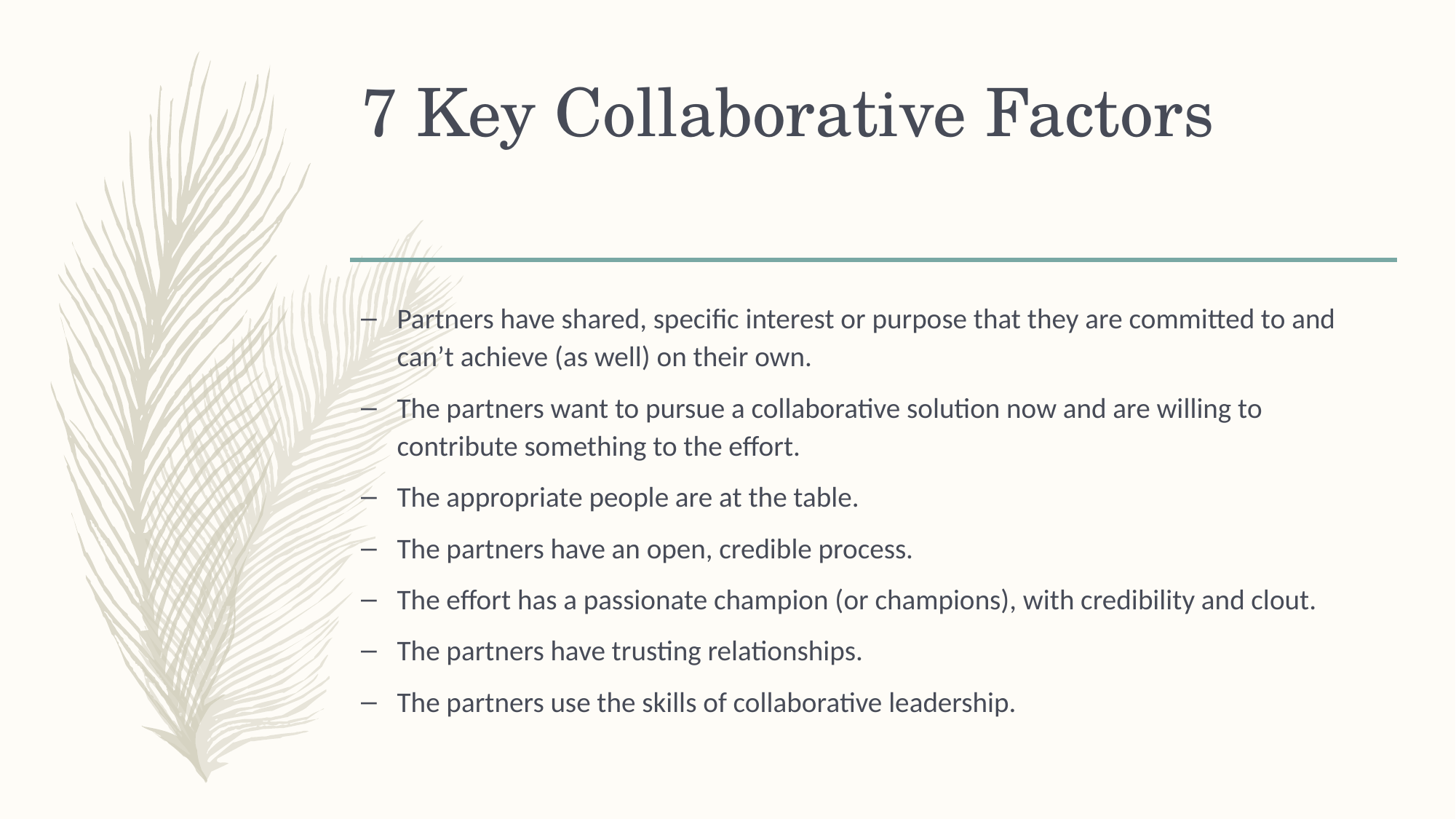

# 7 Key Collaborative Factors
Partners have shared, specific interest or purpose that they are committed to and can’t achieve (as well) on their own.
The partners want to pursue a collaborative solution now and are willing to contribute something to the effort.
The appropriate people are at the table.
The partners have an open, credible process.
The effort has a passionate champion (or champions), with credibility and clout.
The partners have trusting relationships.
The partners use the skills of collaborative leadership.